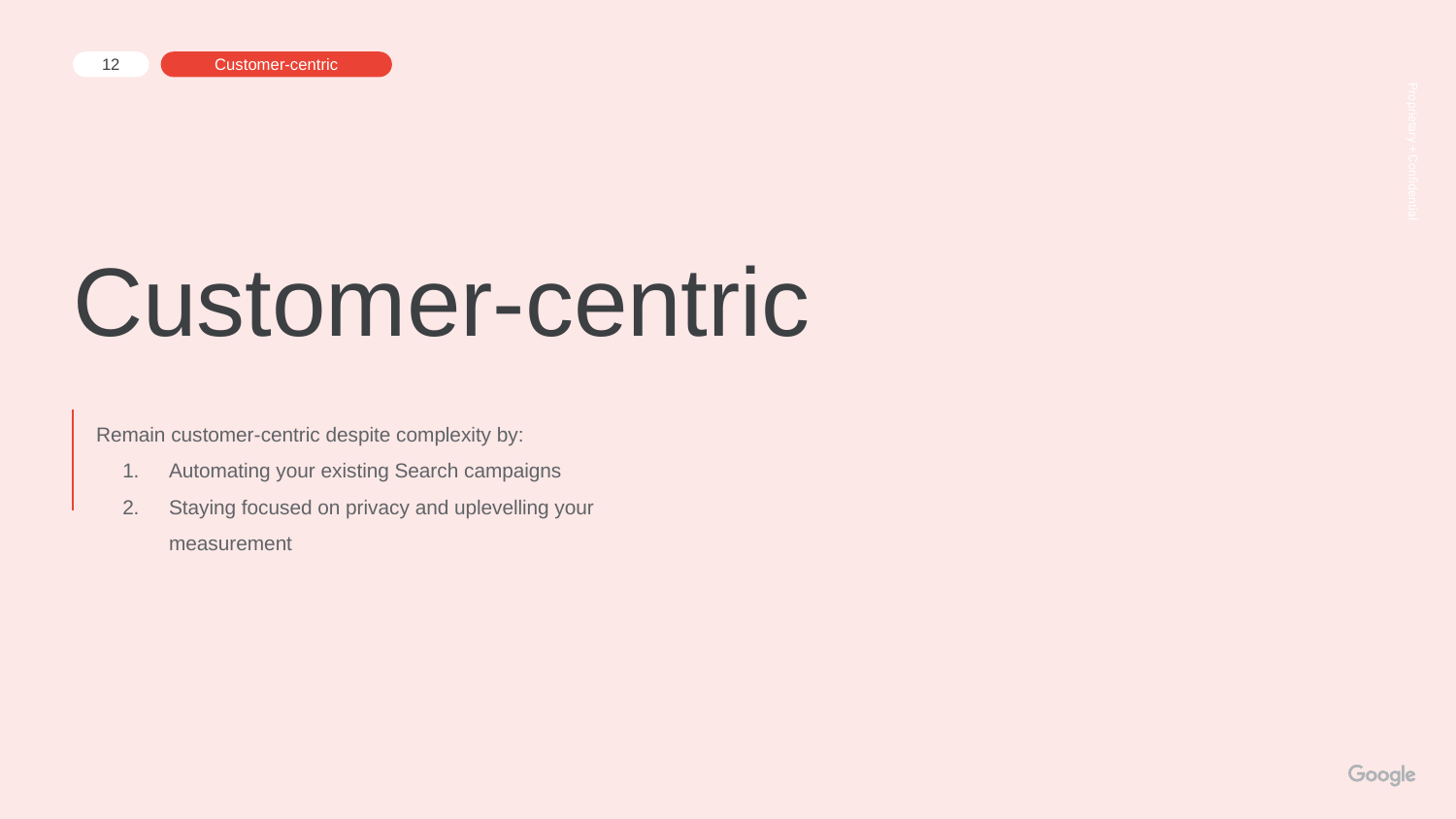

# Customer-centric
Remain customer-centric despite complexity by:
Automating your existing Search campaigns
Staying focused on privacy and uplevelling your measurement